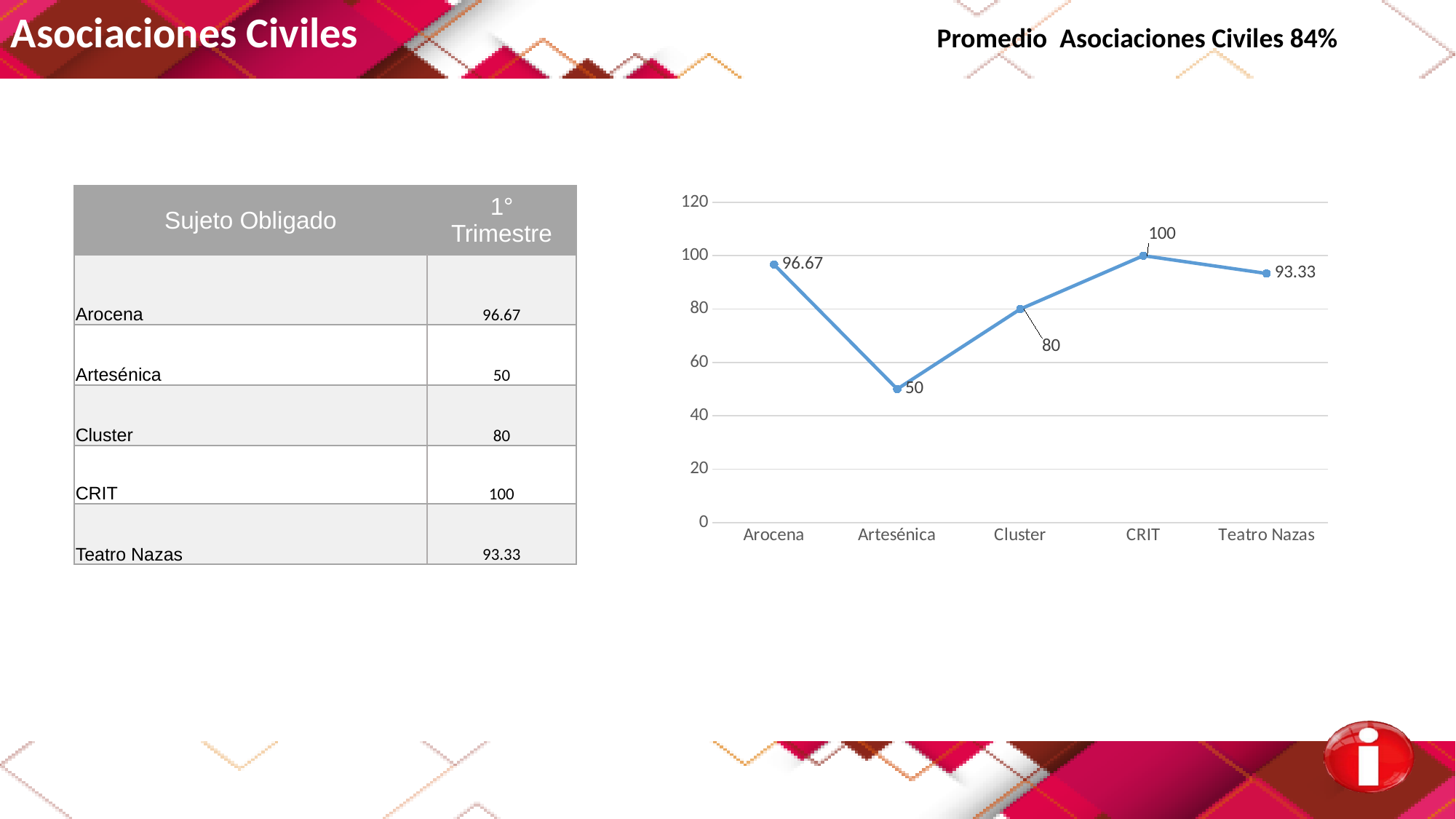

Asociaciones Civiles                                                                                             Promedio  Asociaciones Civiles 84%
| Sujeto Obligado | 1° Trimestre |
| --- | --- |
| Arocena | 96.67 |
| Artesénica | 50 |
| Cluster | 80 |
| CRIT | 100 |
| Teatro Nazas | 93.33 |

### Chart

| Category | 1er. Trimestre |
|---|---|
| Arocena | 96.67 |
| Artesénica | 50.0 |
| Cluster | 80.0 |
| CRIT | 100.0 |
| Teatro Nazas | 93.33 |